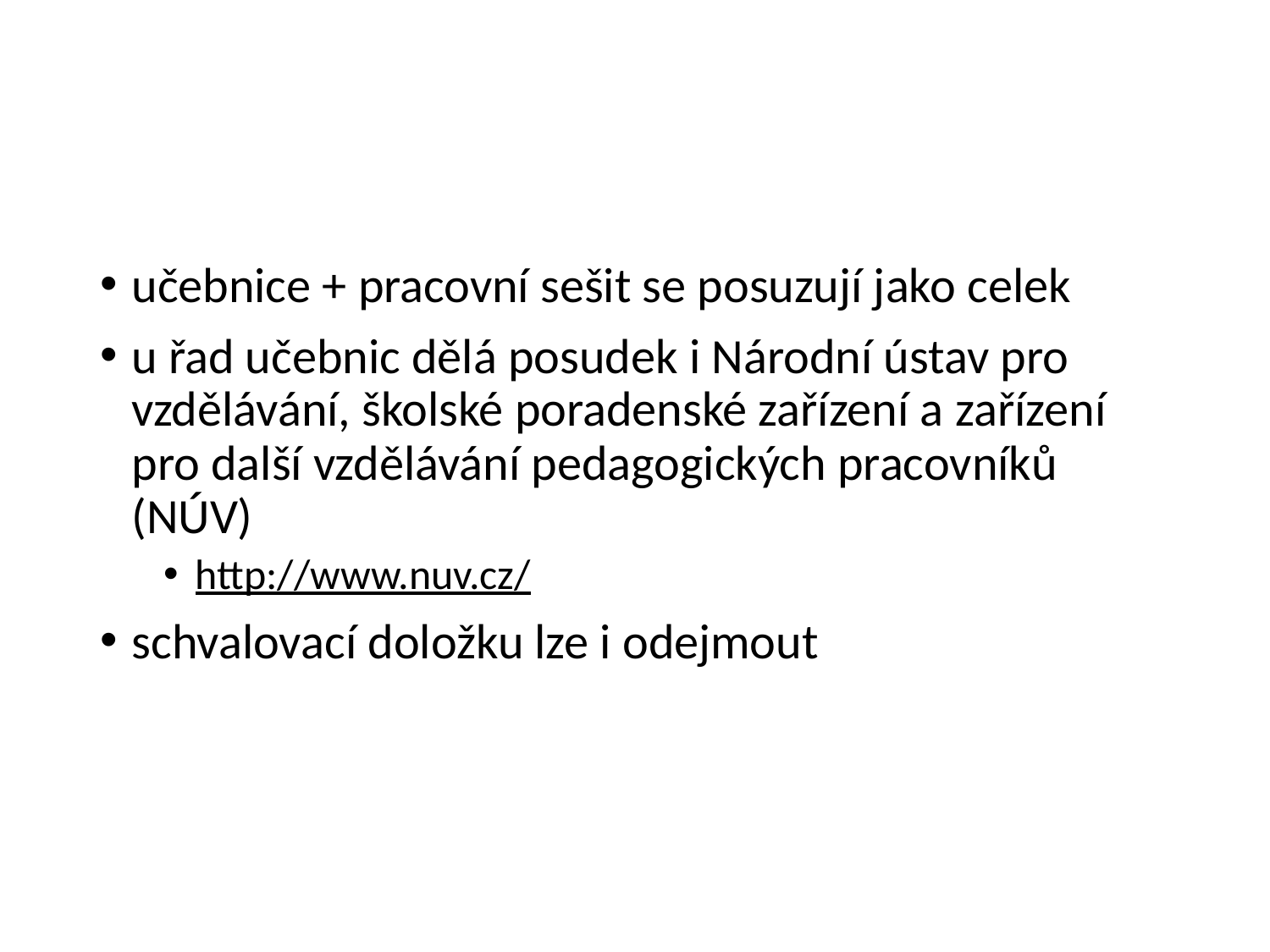

#
učebnice + pracovní sešit se posuzují jako celek
u řad učebnic dělá posudek i Národní ústav pro vzdělávání, školské poradenské zařízení a zařízení pro další vzdělávání pedagogických pracovníků (NÚV)
http://www.nuv.cz/
schvalovací doložku lze i odejmout